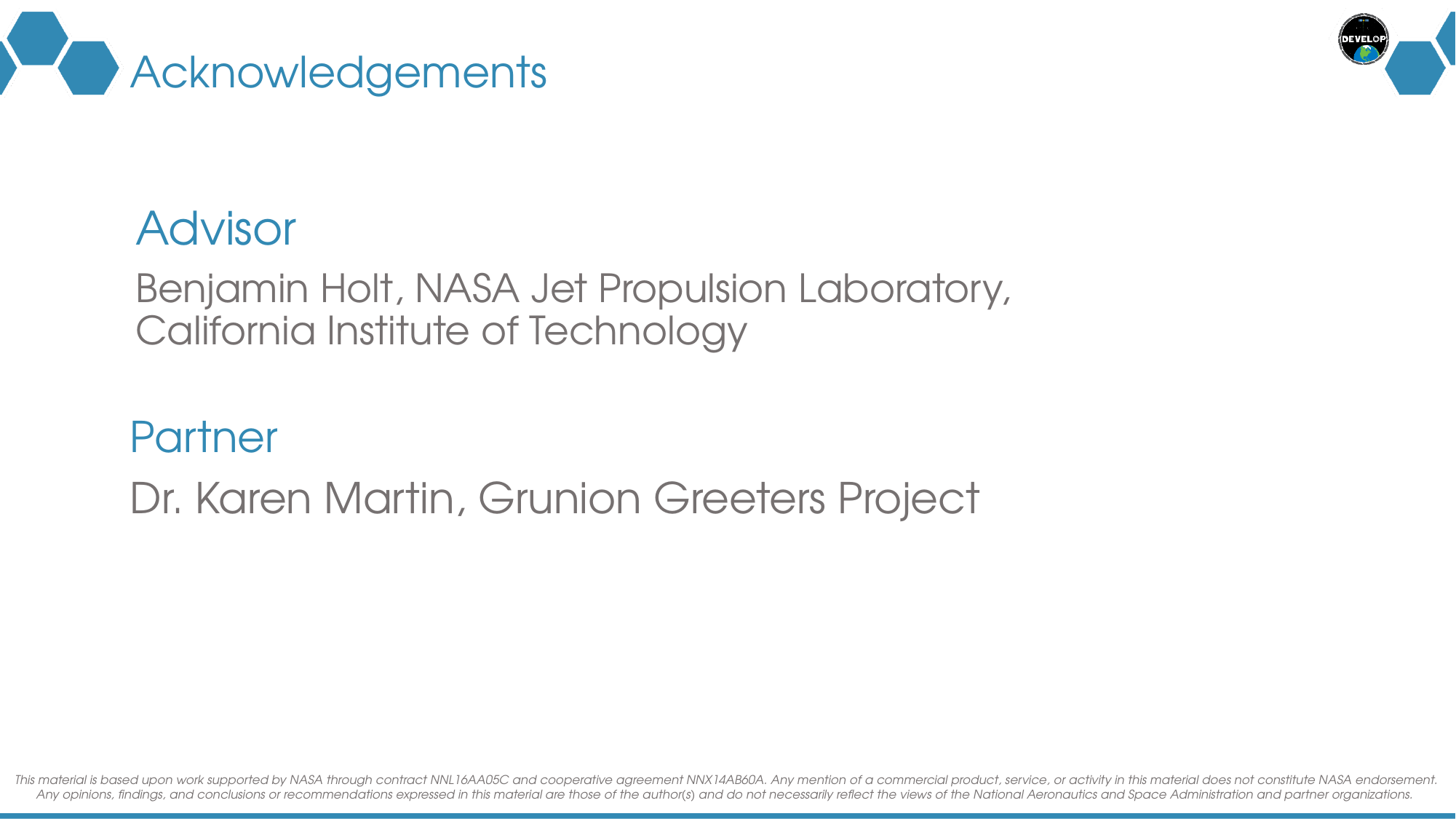

# Acknowledgements
Advisor
Benjamin Holt, NASA Jet Propulsion Laboratory, California Institute of Technology

Partner
Dr. Karen Martin, Grunion Greeters Project